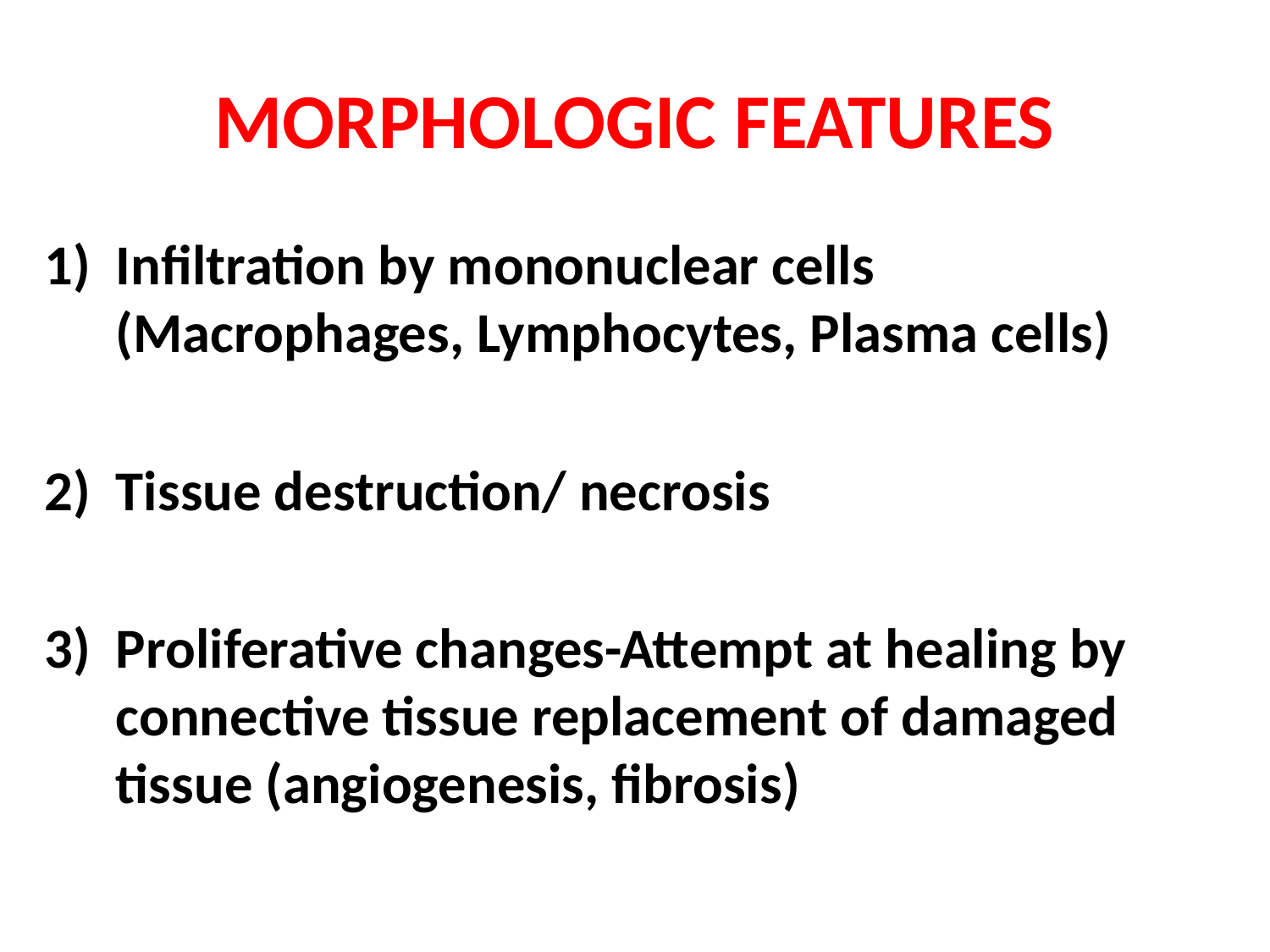

# MORPHOLOGIC FEATURES
Infiltration by mononuclear cells (Macrophages, Lymphocytes, Plasma cells)

Tissue destruction/ necrosis

Proliferative changes-Attempt at healing by connective tissue replacement of damaged tissue (angiogenesis, fibrosis)